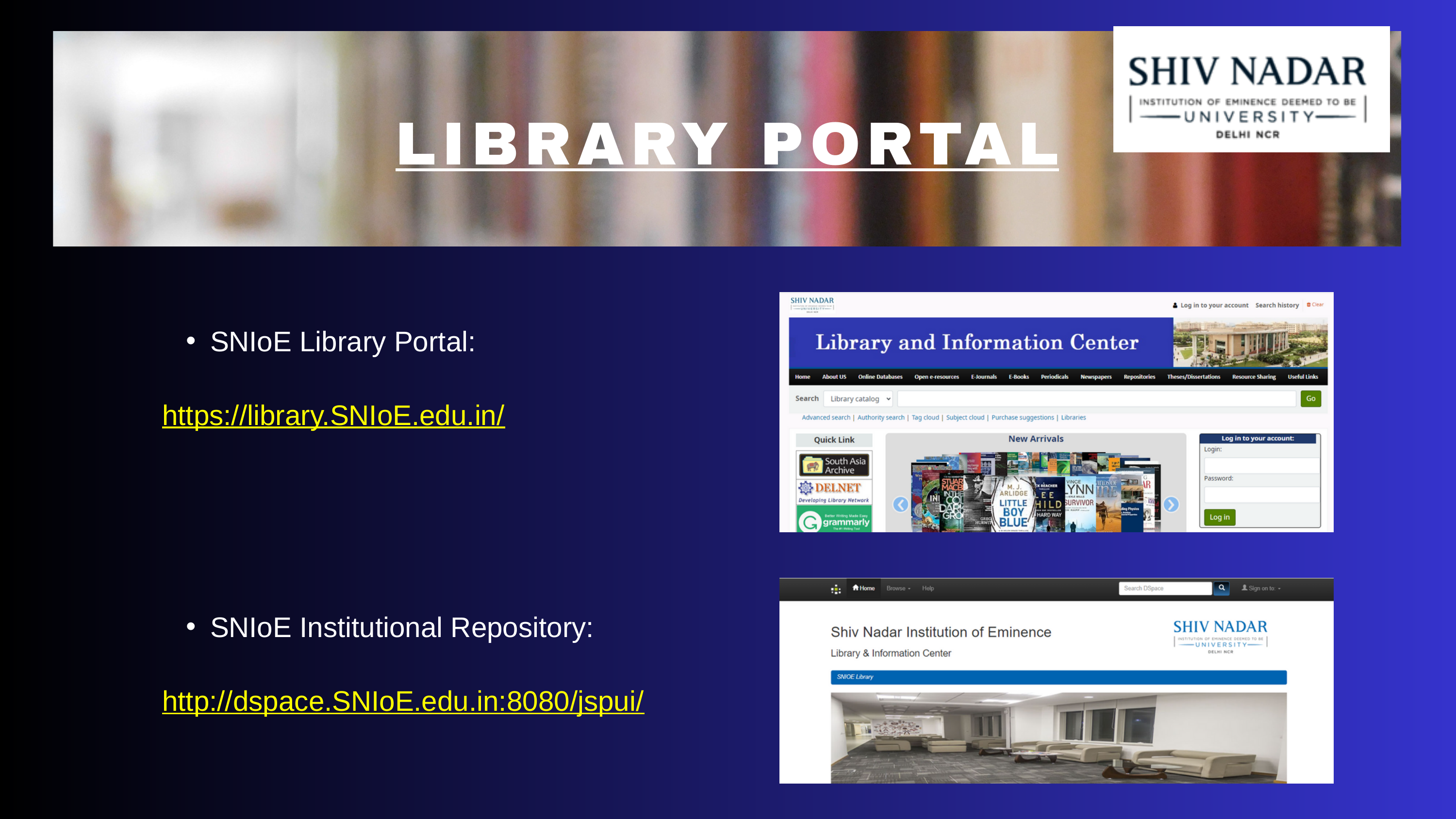

LIBRARY PORTAL

SNIoE Library Portal:

https://library.SNIoE.edu.in/

SNIoE Institutional Repository:

http://dspace.SNIoE.edu.in:8080/jspui/